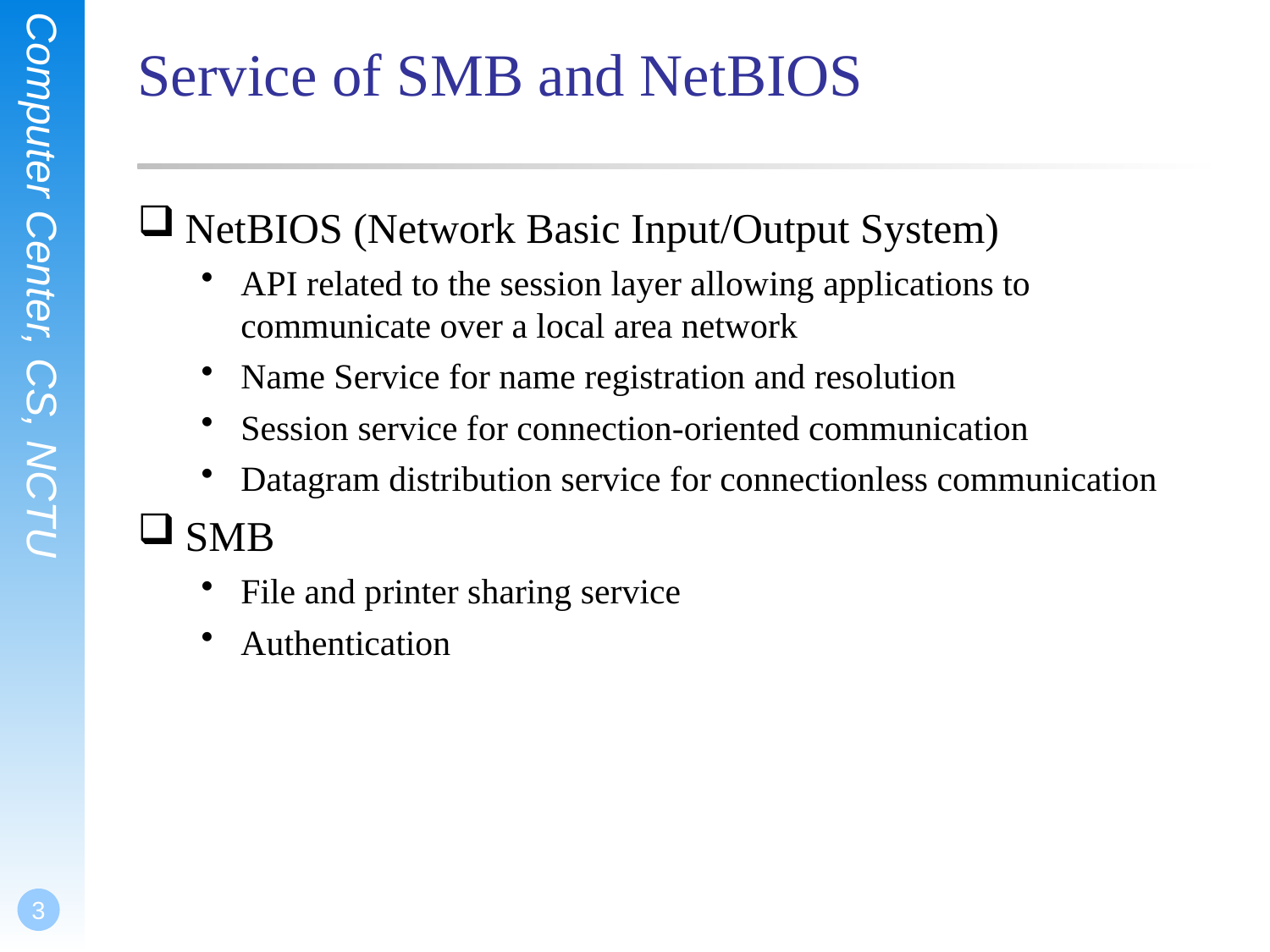

# Service of SMB and NetBIOS
NetBIOS (Network Basic Input/Output System)
API related to the session layer allowing applications to communicate over a local area network
Name Service for name registration and resolution
Session service for connection-oriented communication
Datagram distribution service for connectionless communication
SMB
File and printer sharing service
Authentication